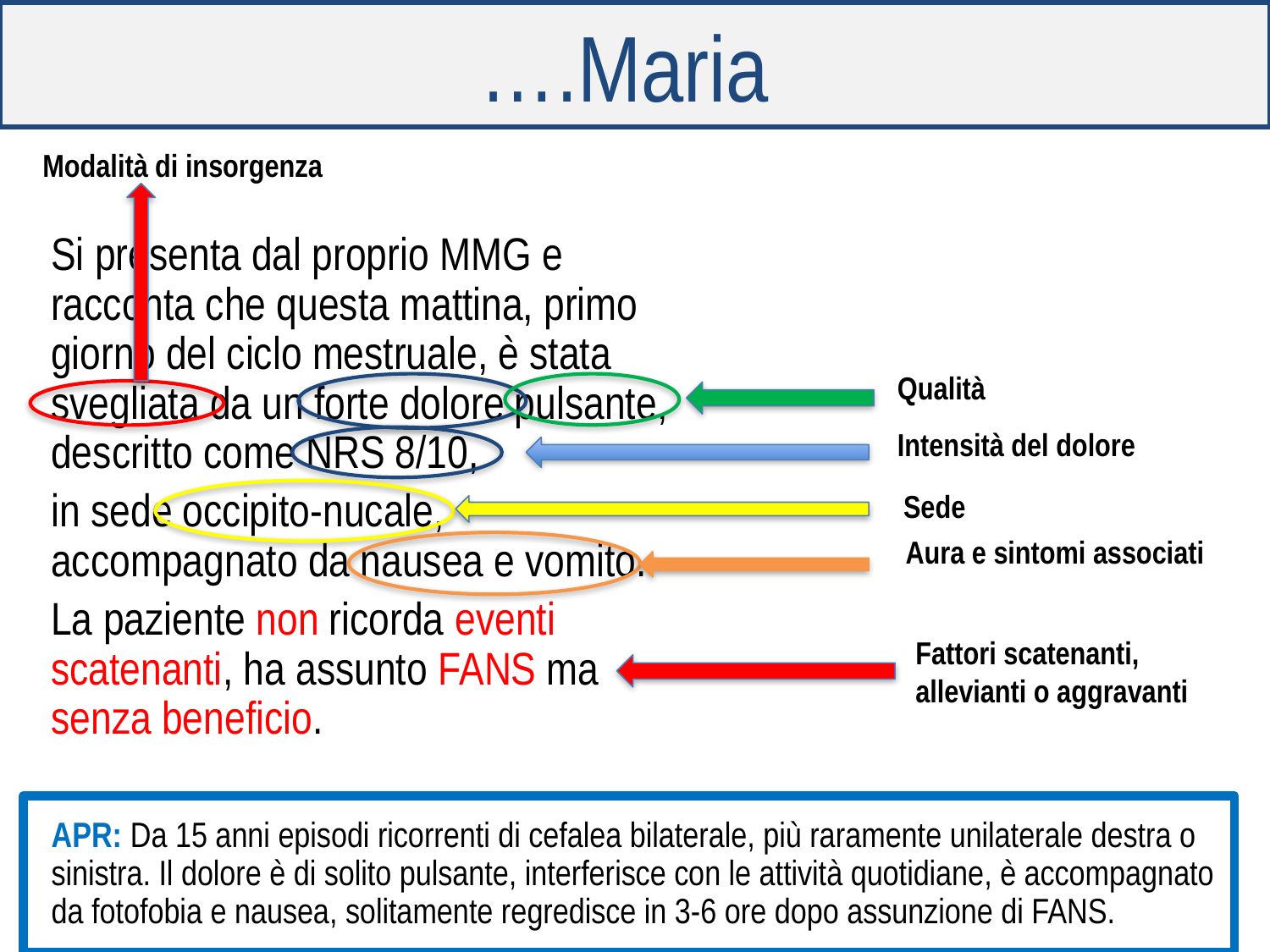

….Maria
Si presenta dal proprio MMG e racconta che questa mattina, primo giorno del ciclo mestruale, è stata svegliata da un forte dolore pulsante, descritto come NRS 8/10,
in sede occipito-nucale, accompagnato da nausea e vomito.
La paziente non ricorda eventi scatenanti, ha assunto FANS ma senza beneficio.
Modalità di insorgenza

Qualità

Intensità del dolore

Sede

Aura e sintomi associati

Fattori scatenanti, allevianti o aggravanti

APR: Da 15 anni episodi ricorrenti di cefalea bilaterale, più raramente unilaterale destra o sinistra. Il dolore è di solito pulsante, interferisce con le attività quotidiane, è accompagnato da fotofobia e nausea, solitamente regredisce in 3-6 ore dopo assunzione di FANS.